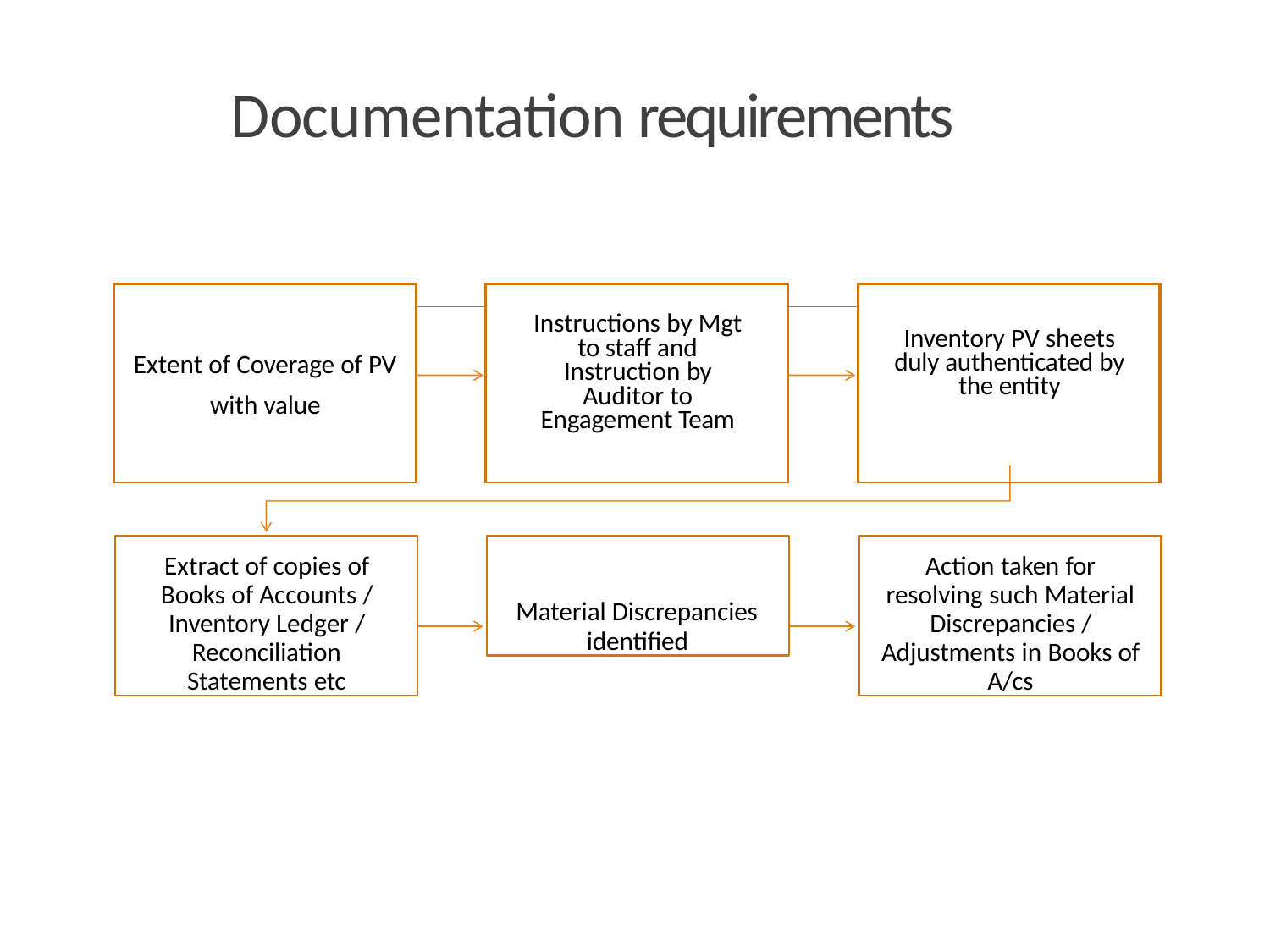

# Documentation requirements
| Extent of Coverage of PV with value |  | Instructions by Mgt to staff and Instruction by Auditor to Engagement Team |  | Inventory PV sheets duly authenticated by the entity |
| --- | --- | --- | --- | --- |
|  |  |  |  |  |

Extract of copies of Books of Accounts / Inventory Ledger / Reconciliation Statements etc

Material Discrepancies identified
Action taken for resolving such Material Discrepancies / Adjustments in Books of A/cs